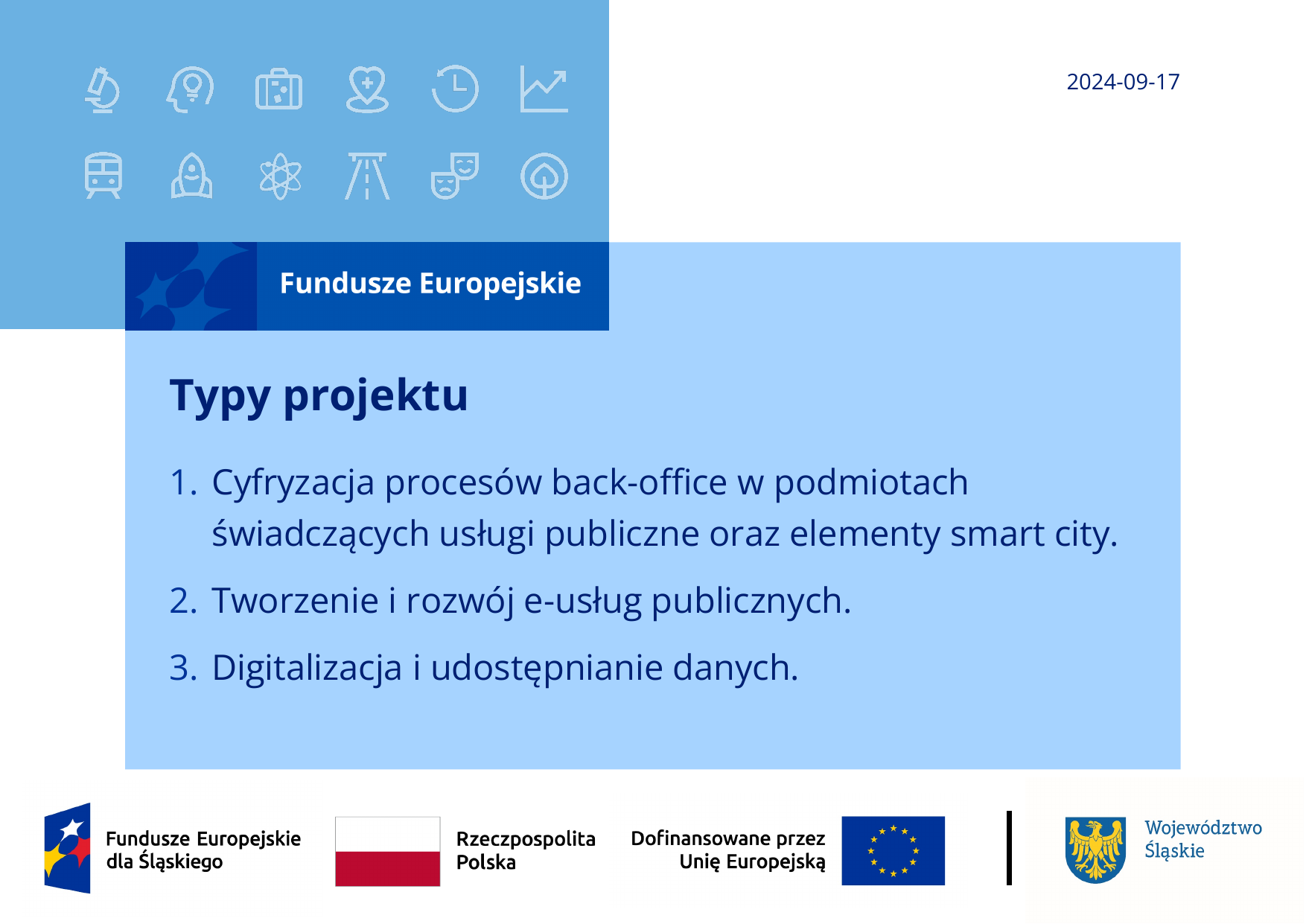

2024-09-17
# Typy projektu
Cyfryzacja procesów back-office w podmiotach świadczących usługi publiczne oraz elementy smart city.
Tworzenie i rozwój e-usług publicznych.
Digitalizacja i udostępnianie danych.